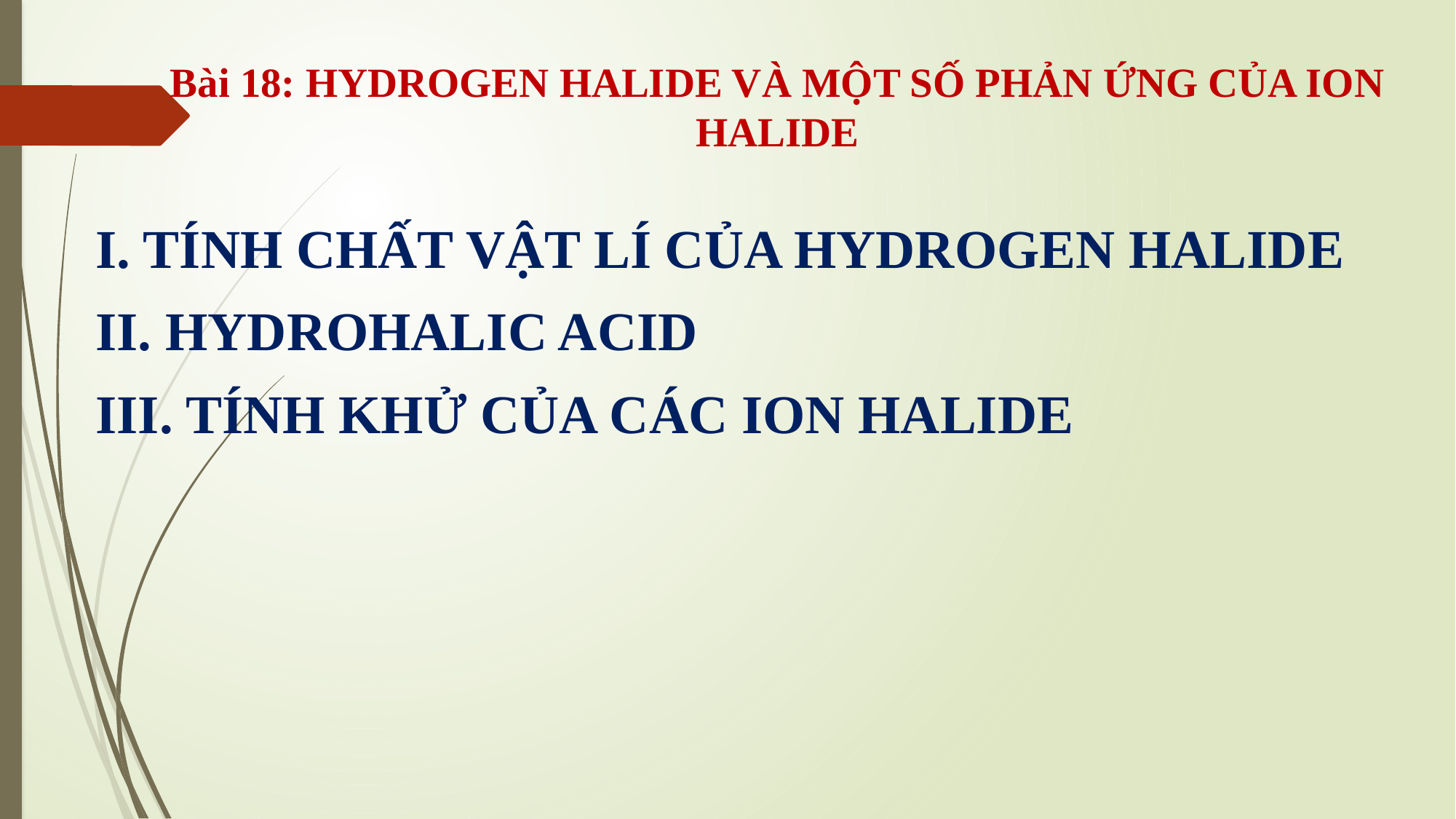

# Bài 18: HYDROGEN HALIDE VÀ MỘT SỐ PHẢN ỨNG CỦA ION HALIDE
I. TÍNH CHẤT VẬT LÍ CỦA HYDROGEN HALIDE
II. HYDROHALIC ACID
III. TÍNH KHỬ CỦA CÁC ION HALIDE